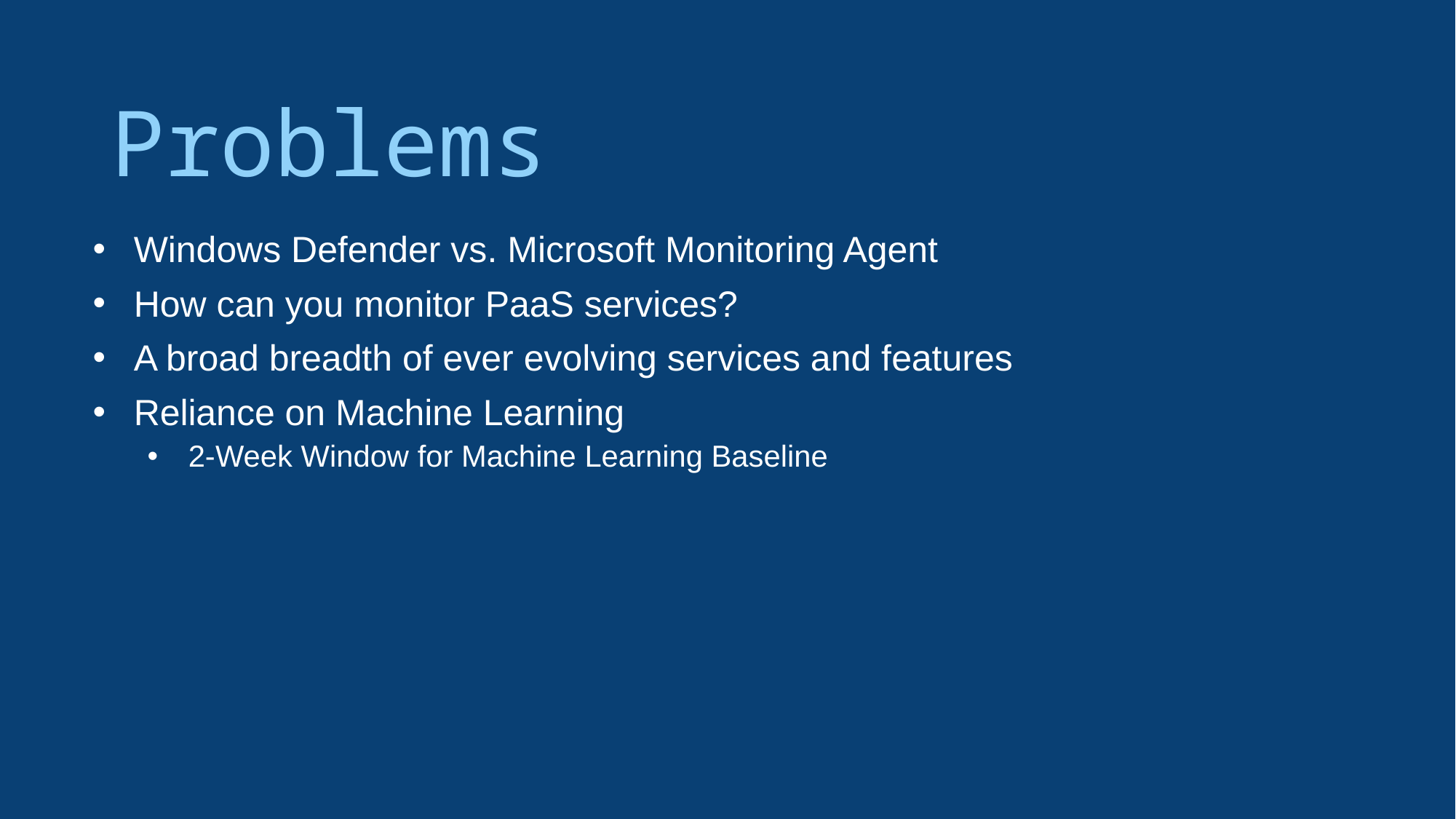

Problems
Windows Defender vs. Microsoft Monitoring Agent
How can you monitor PaaS services?
A broad breadth of ever evolving services and features
Reliance on Machine Learning
2-Week Window for Machine Learning Baseline